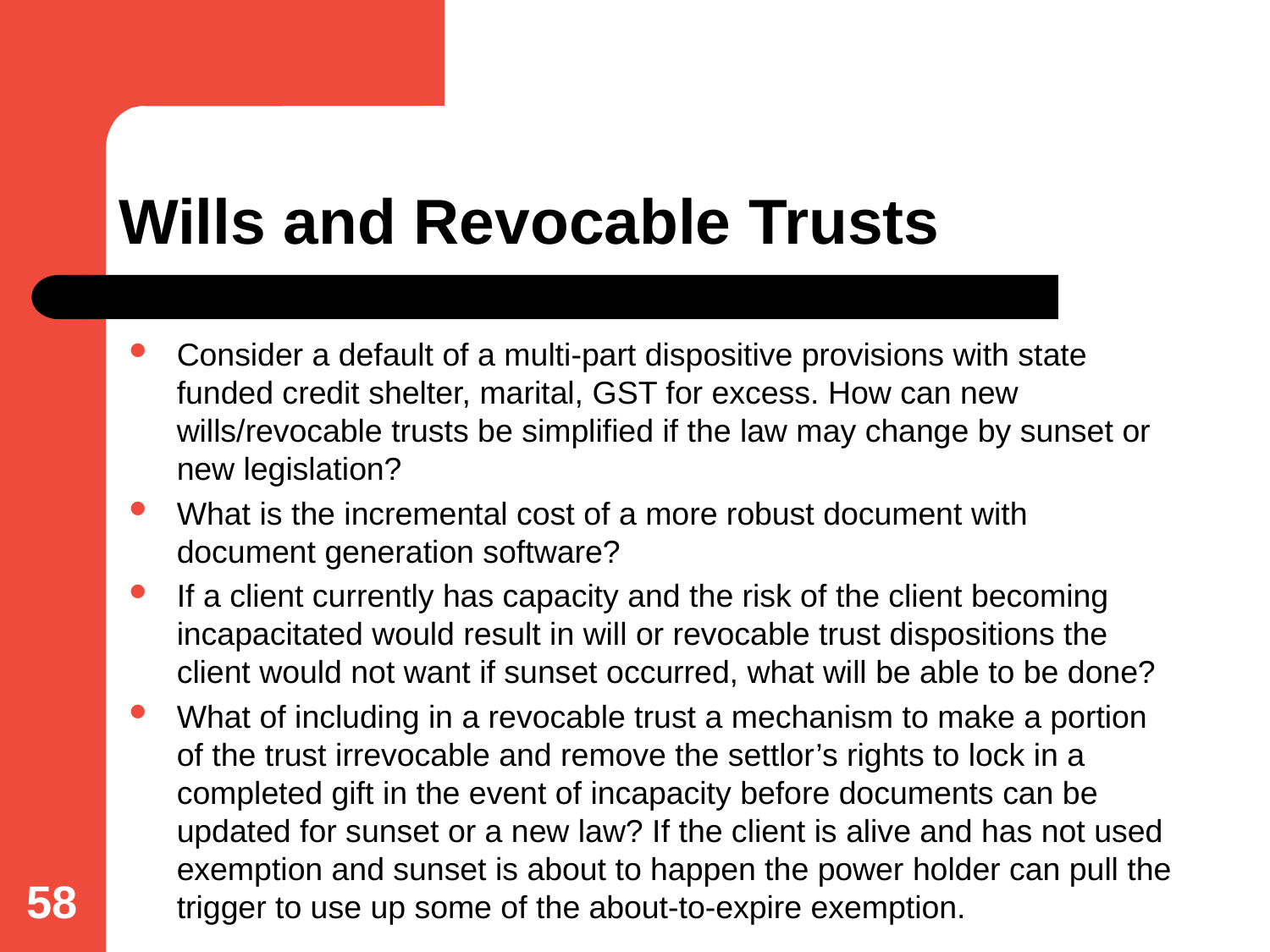

# Wills and Revocable Trusts
Consider a default of a multi-part dispositive provisions with state funded credit shelter, marital, GST for excess. How can new wills/revocable trusts be simplified if the law may change by sunset or new legislation?
What is the incremental cost of a more robust document with document generation software?
If a client currently has capacity and the risk of the client becoming incapacitated would result in will or revocable trust dispositions the client would not want if sunset occurred, what will be able to be done?
What of including in a revocable trust a mechanism to make a portion of the trust irrevocable and remove the settlor’s rights to lock in a completed gift in the event of incapacity before documents can be updated for sunset or a new law? If the client is alive and has not used exemption and sunset is about to happen the power holder can pull the trigger to use up some of the about-to-expire exemption.
58